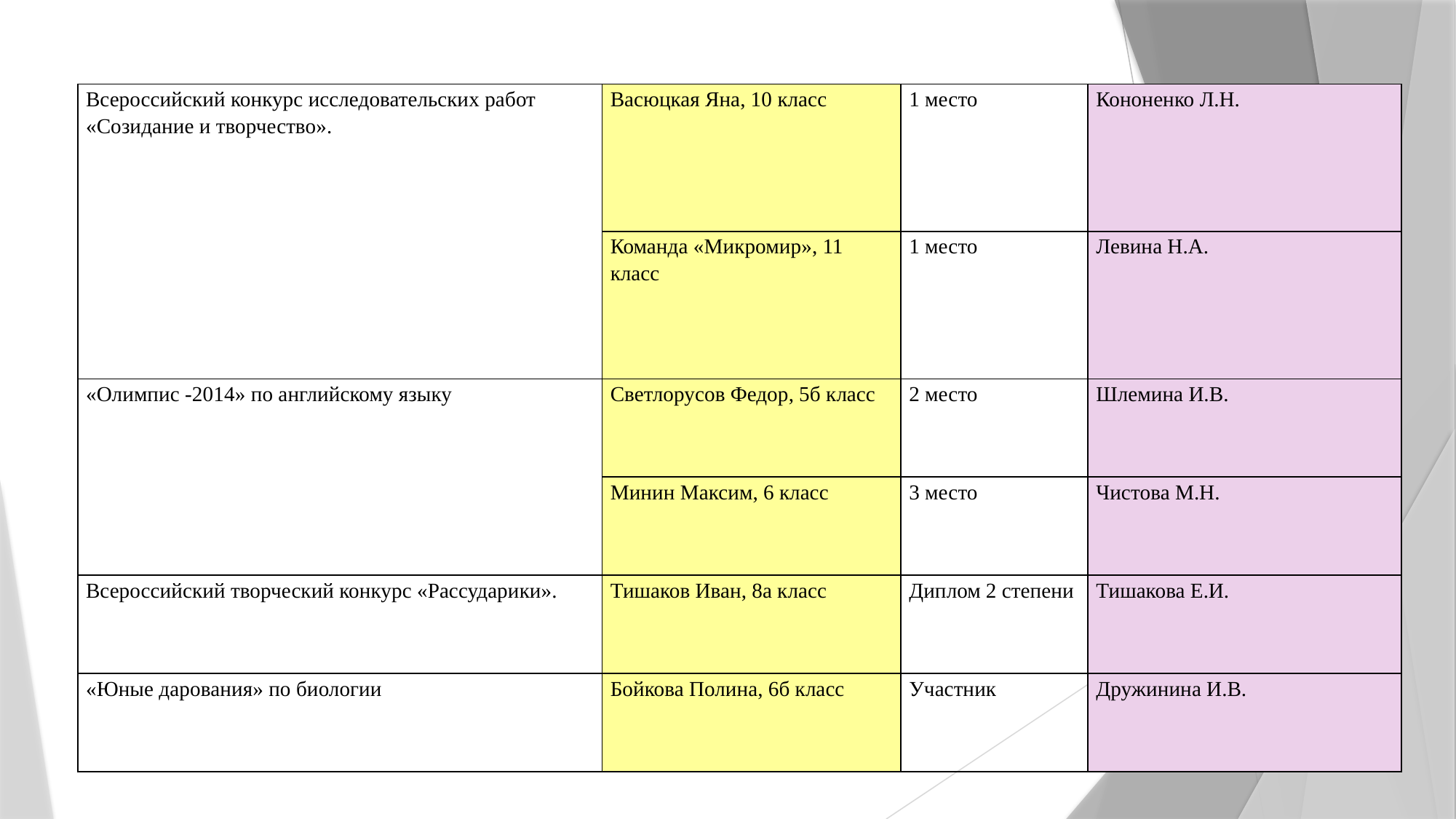

#
| Всероссийский конкурс исследовательских работ «Созидание и творчество». | Васюцкая Яна, 10 класс | 1 место | Кононенко Л.Н. |
| --- | --- | --- | --- |
|  | Команда «Микромир», 11 класс | 1 место | Левина Н.А. |
| «Олимпис -2014» по английскому языку | Светлорусов Федор, 5б класс | 2 место | Шлемина И.В. |
|  | Минин Максим, 6 класс | 3 место | Чистова М.Н. |
| Всероссийский творческий конкурс «Рассударики». | Тишаков Иван, 8а класс | Диплом 2 степени | Тишакова Е.И. |
| «Юные дарования» по биологии | Бойкова Полина, 6б класс | Участник | Дружинина И.В. |